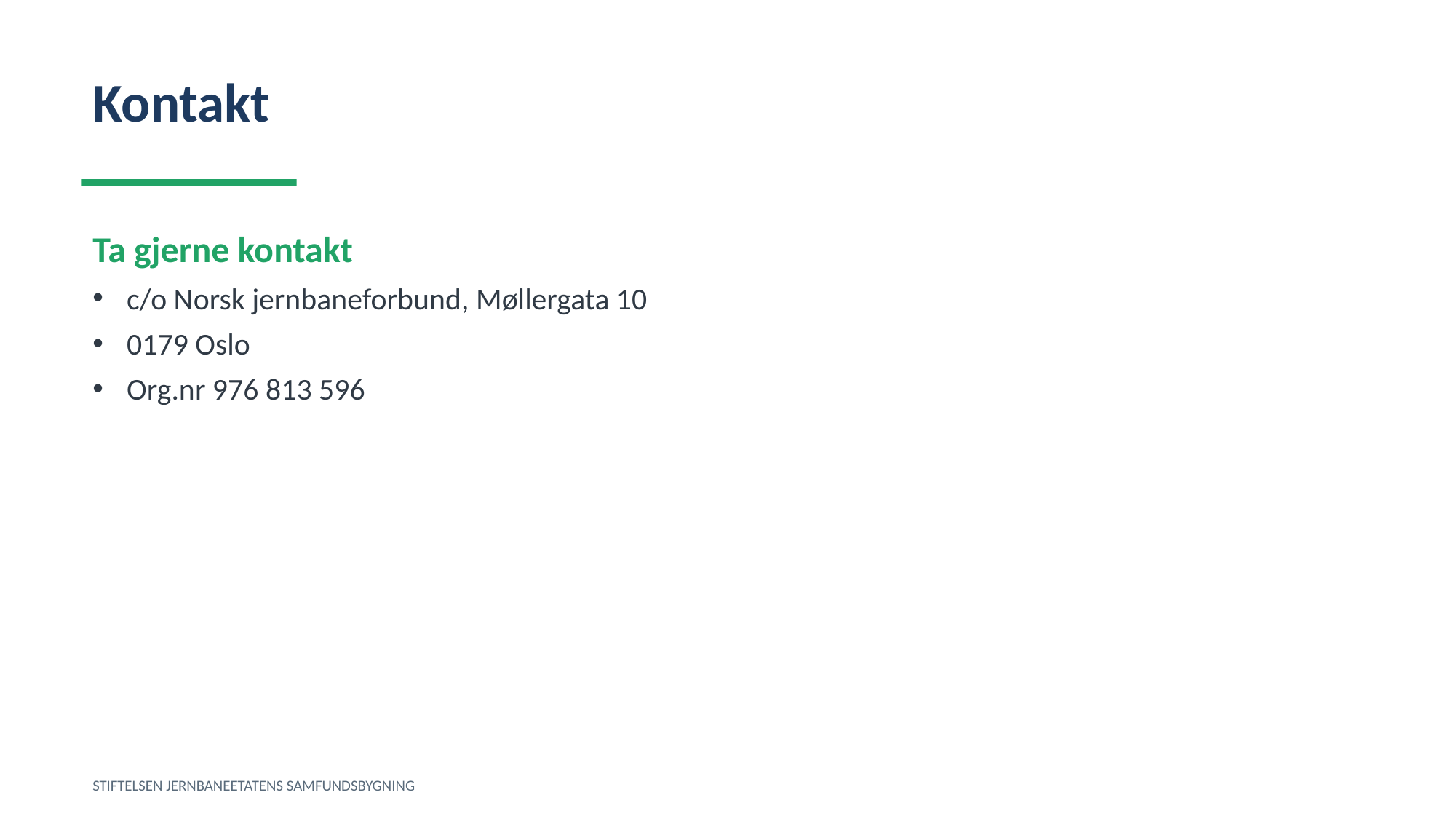

Kontakt

Ta gjerne kontakt
c/o Norsk jernbaneforbund, Møllergata 10
0179 Oslo
Org.nr 976 813 596
STIFTELSEN JERNBANEETATENS SAMFUNDSBYGNING